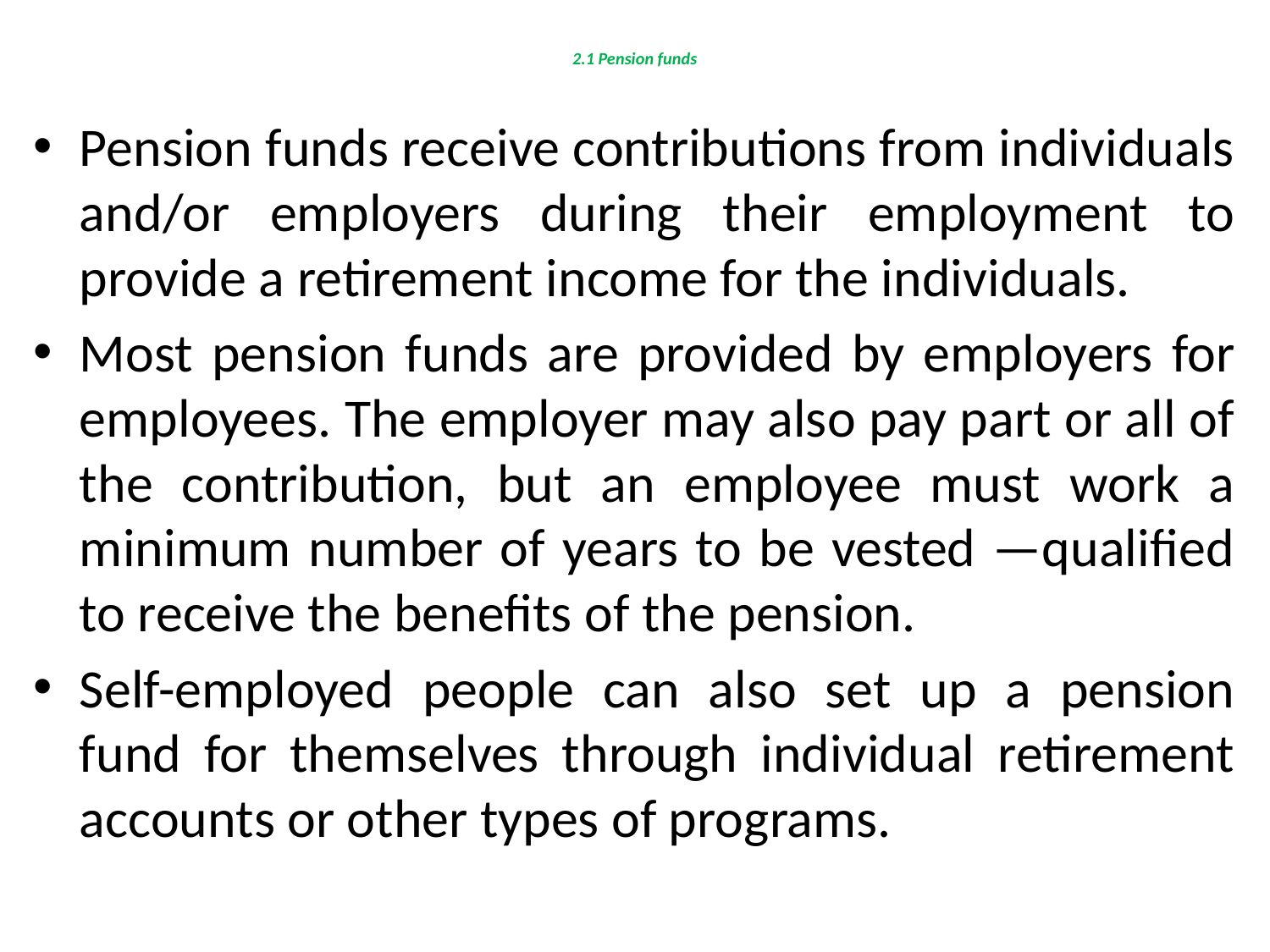

# 2.1 Pension funds
Pension funds receive contributions from individuals and/or employers during their employment to provide a retirement income for the individuals.
Most pension funds are provided by employers for employees. The employer may also pay part or all of the contribution, but an employee must work a minimum number of years to be vested —qualified to receive the benefits of the pension.
Self-employed people can also set up a pension fund for themselves through individual retirement accounts or other types of programs.